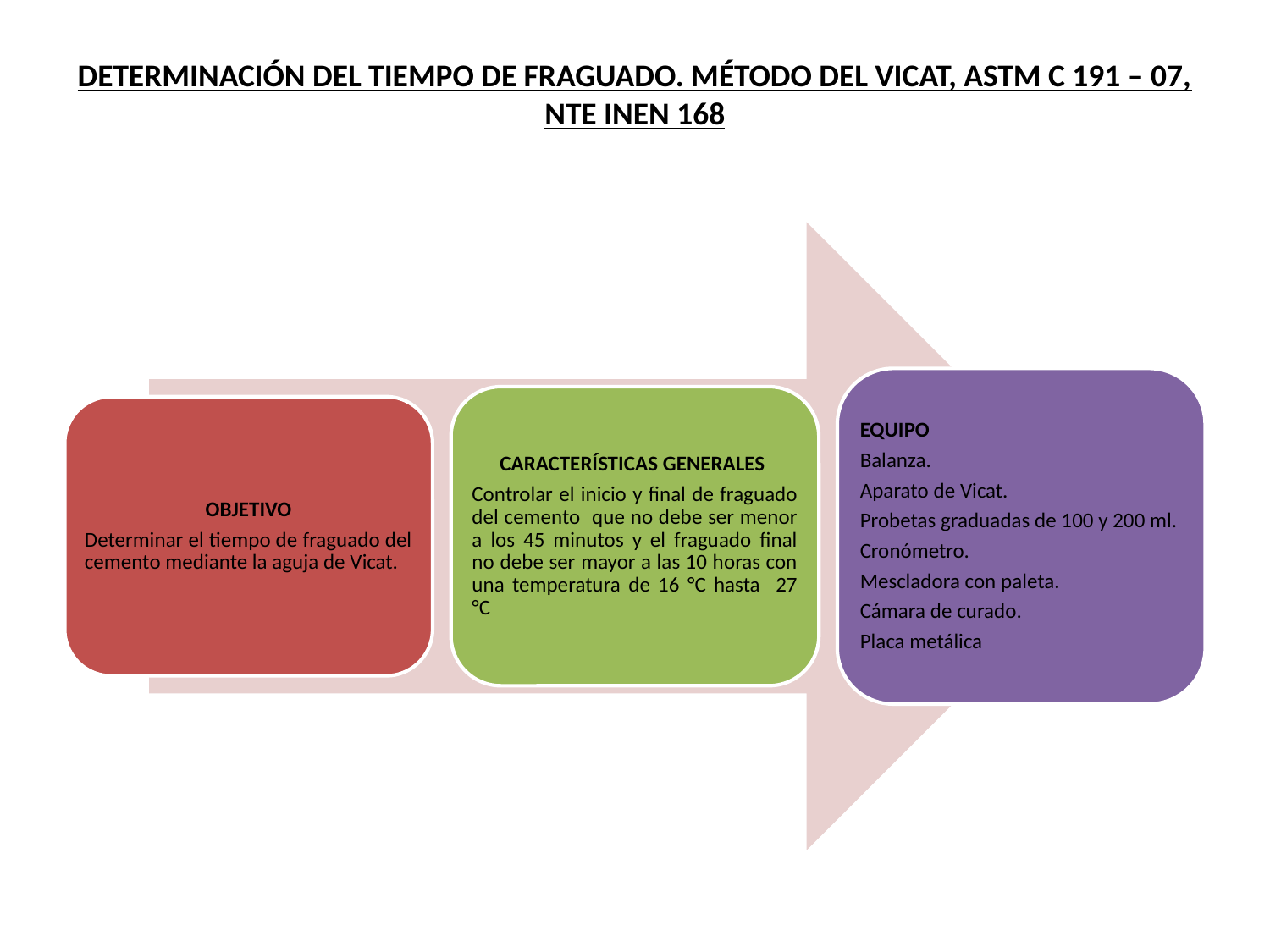

# DETERMINACIÓN DEL TIEMPO DE FRAGUADO. MÉTODO DEL VICAT, ASTM C 191 – 07, NTE INEN 168
OBJETIVO
Determinar el tiempo de fraguado del cemento mediante la aguja de Vicat.
CARACTERÍSTICAS GENERALES
Controlar el inicio y final de fraguado del cemento  que no debe ser menor a los 45 minutos y el fraguado final no debe ser mayor a las 10 horas con una temperatura de 16 °C hasta  27 °C
EQUIPO
Balanza.
Aparato de Vicat.
Probetas graduadas de 100 y 200 ml.
Cronómetro.
Mescladora con paleta.
Cámara de curado.
Placa metálica